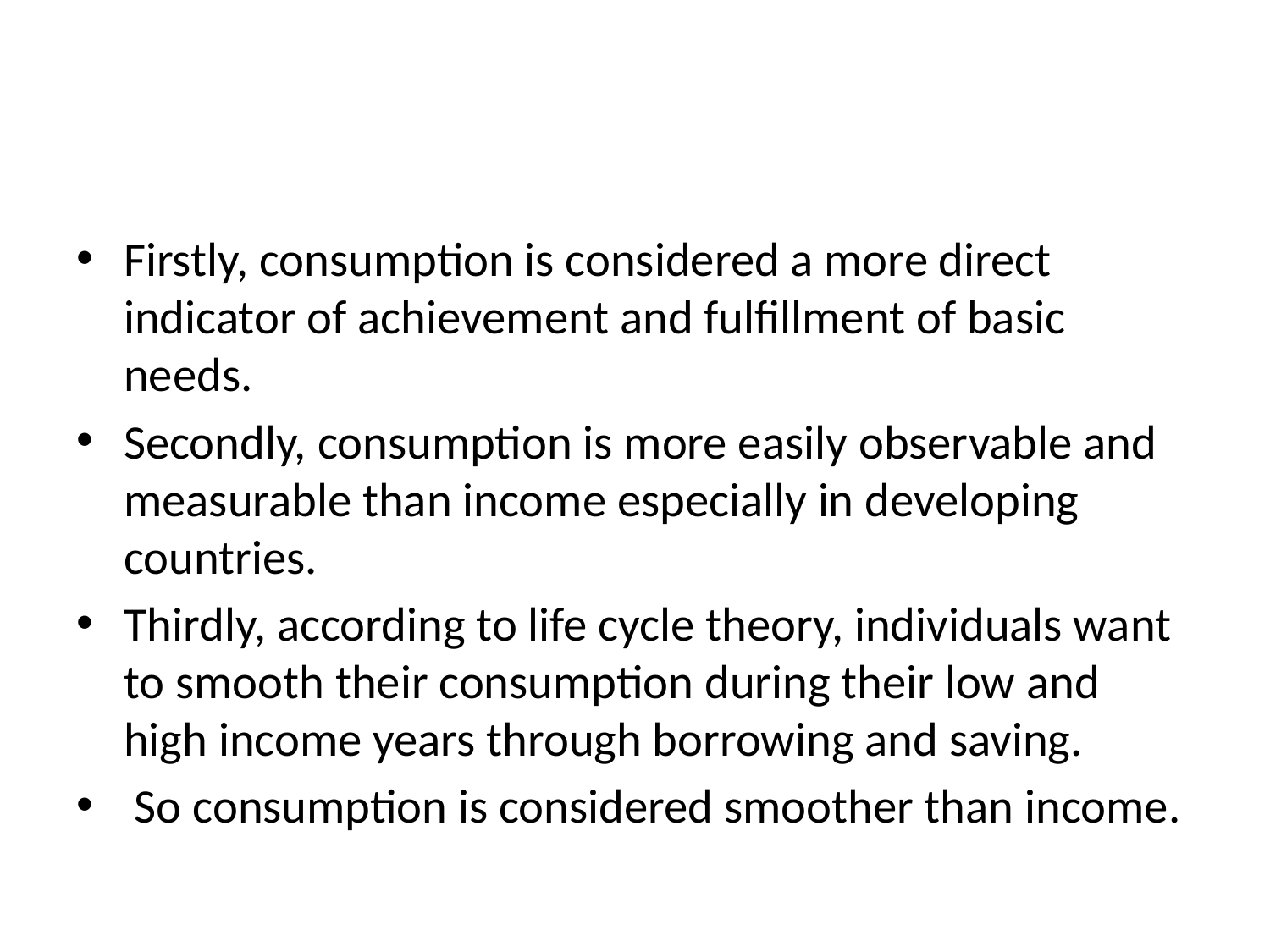

#
Firstly, consumption is considered a more direct indicator of achievement and fulfillment of basic needs.
Secondly, consumption is more easily observable and measurable than income especially in developing countries.
Thirdly, according to life cycle theory, individuals want to smooth their consumption during their low and high income years through borrowing and saving.
 So consumption is considered smoother than income.